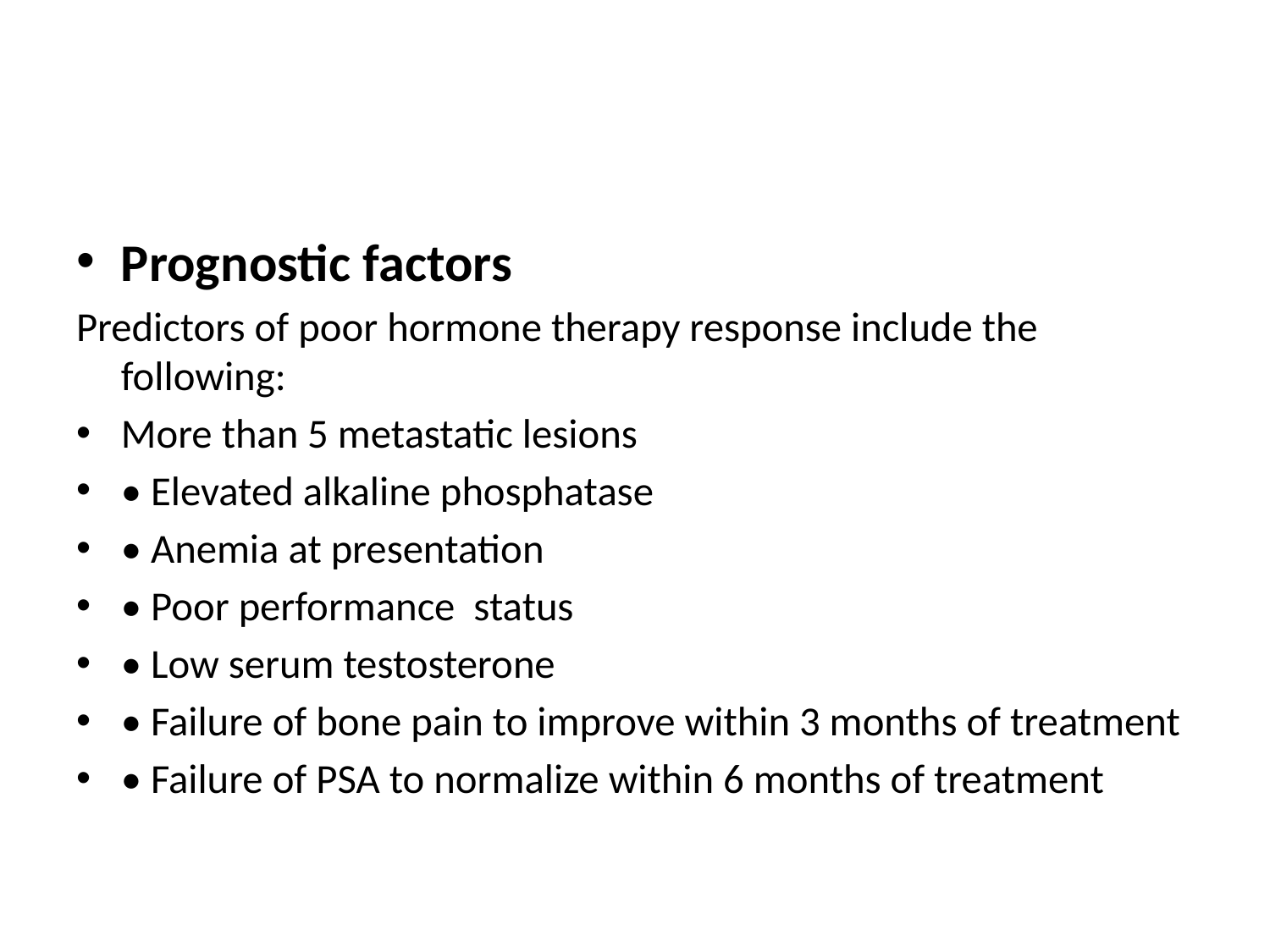

#
Prognostic factors
Predictors of poor hormone therapy response include the following:
More than 5 metastatic lesions
• Elevated alkaline phosphatase
• Anemia at presentation
• Poor performance  status
• Low serum testosterone
• Failure of bone pain to improve within 3 months of treatment
• Failure of PSA to normalize within 6 months of treatment